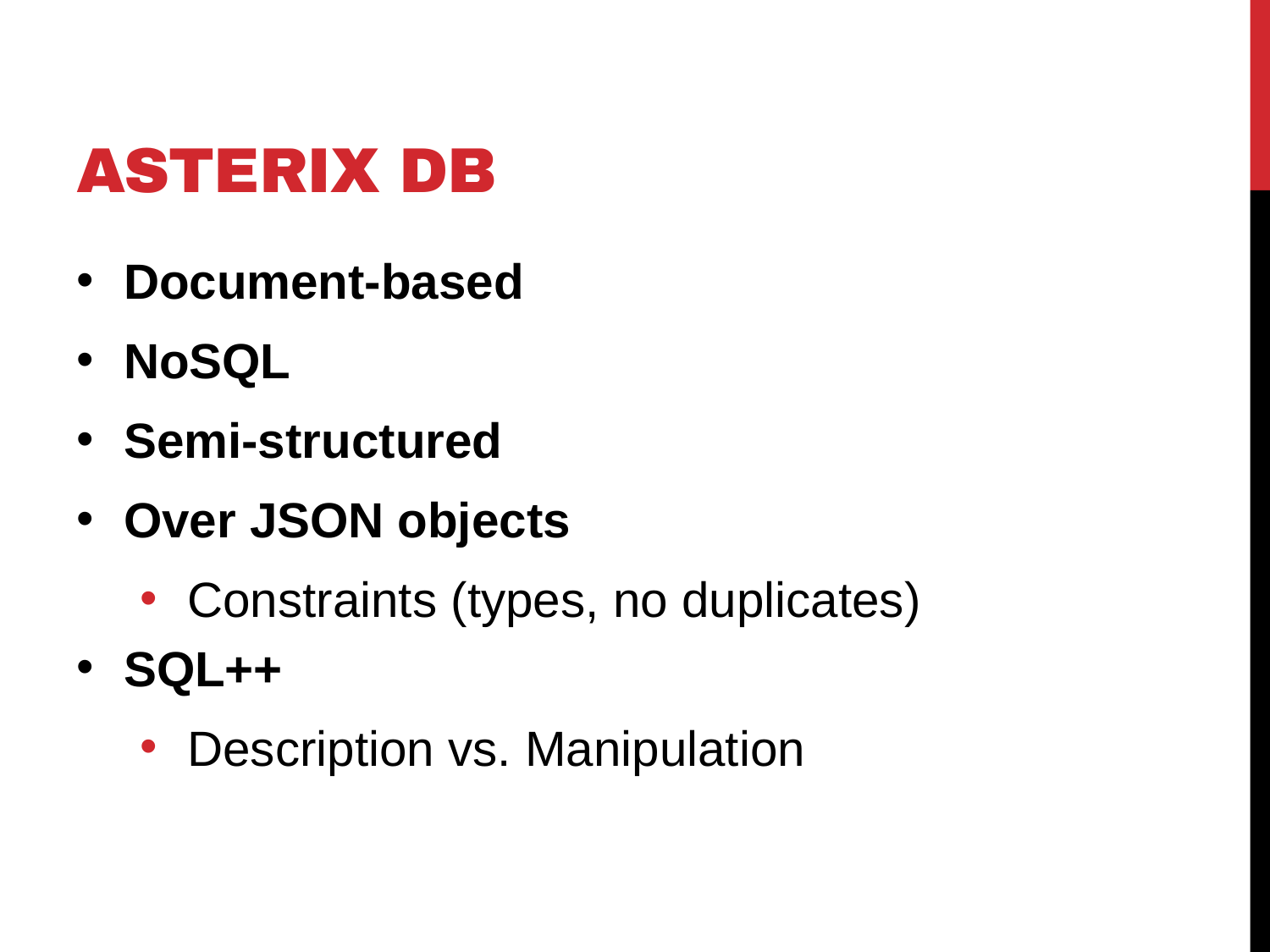

# Asterix DB
Document-based
NoSQL
Semi-structured
Over JSON objects
Constraints (types, no duplicates)
SQL++
Description vs. Manipulation